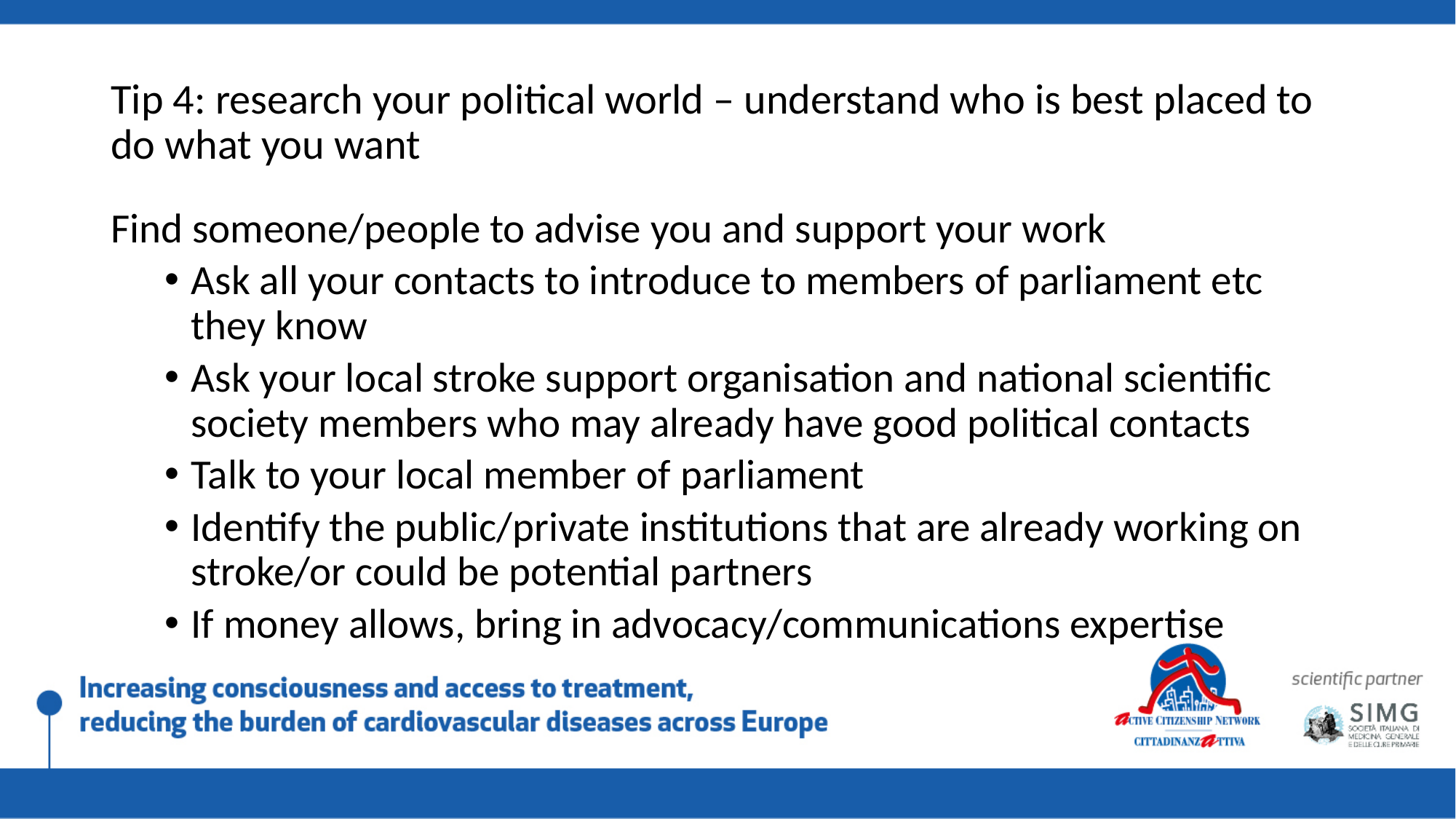

# Tip 4: research your political world – understand who is best placed to do what you want
Find someone/people to advise you and support your work
Ask all your contacts to introduce to members of parliament etc they know
Ask your local stroke support organisation and national scientific society members who may already have good political contacts
Talk to your local member of parliament
Identify the public/private institutions that are already working on stroke/or could be potential partners
If money allows, bring in advocacy/communications expertise